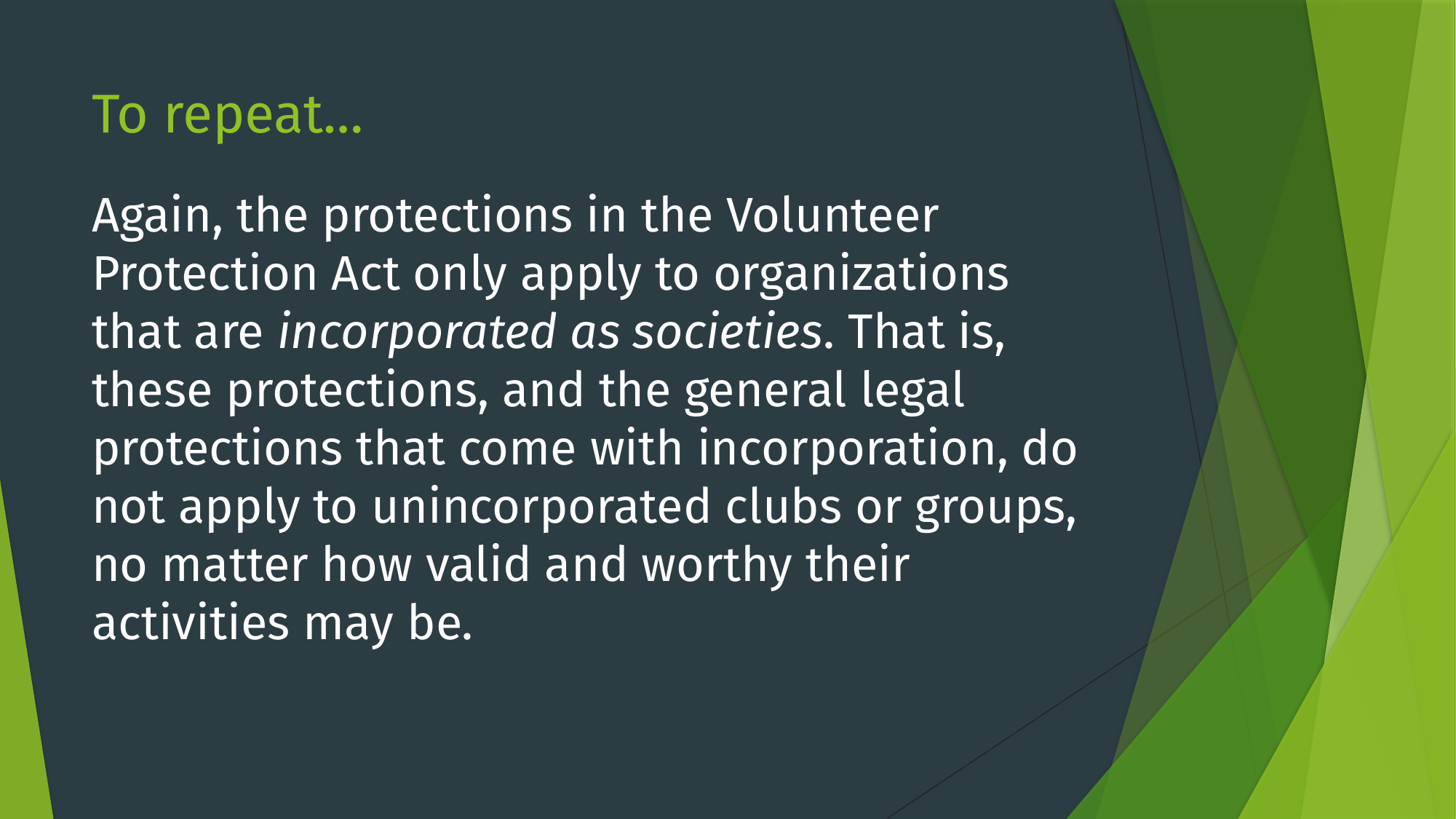

# To repeat…
Again, the protections in the Volunteer Protection Act only apply to organizations that are incorporated as societies. That is, these protections, and the general legal protections that come with incorporation, do not apply to unincorporated clubs or groups, no matter how valid and worthy their activities may be.